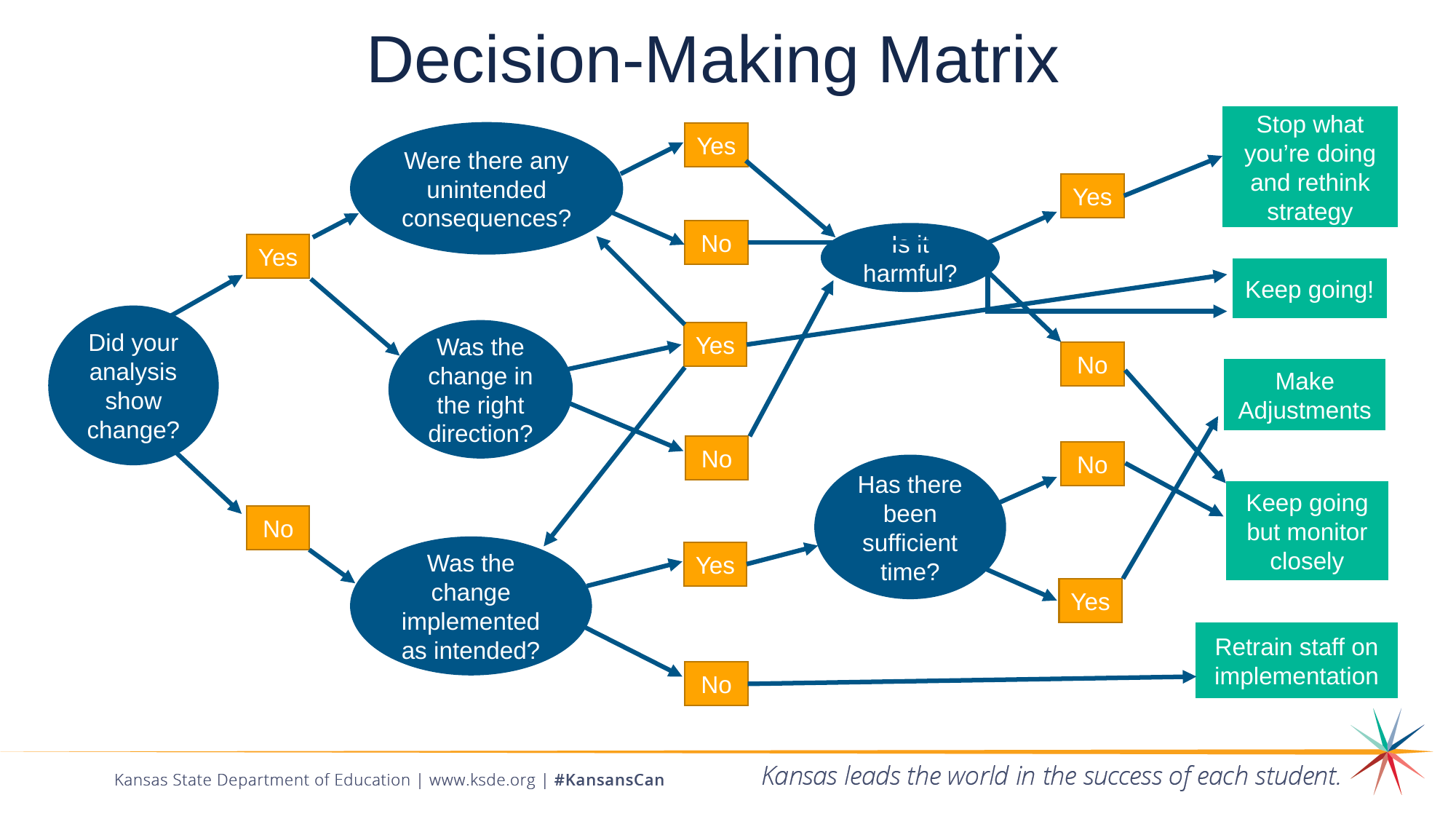

# Decision-Making Matrix
Stop what you’re doing and rethink strategy
Were there any unintended consequences?
Yes
Yes
No
Is it harmful?
Yes
Keep going!
Did your analysis show change?
Was the change in the right direction?
Yes
No
Make Adjustments
No
No
Has there been sufficient time?
Keep going but monitor closely
No
Was the change implemented as intended?
Yes
Yes
Retrain staff on implementation
No